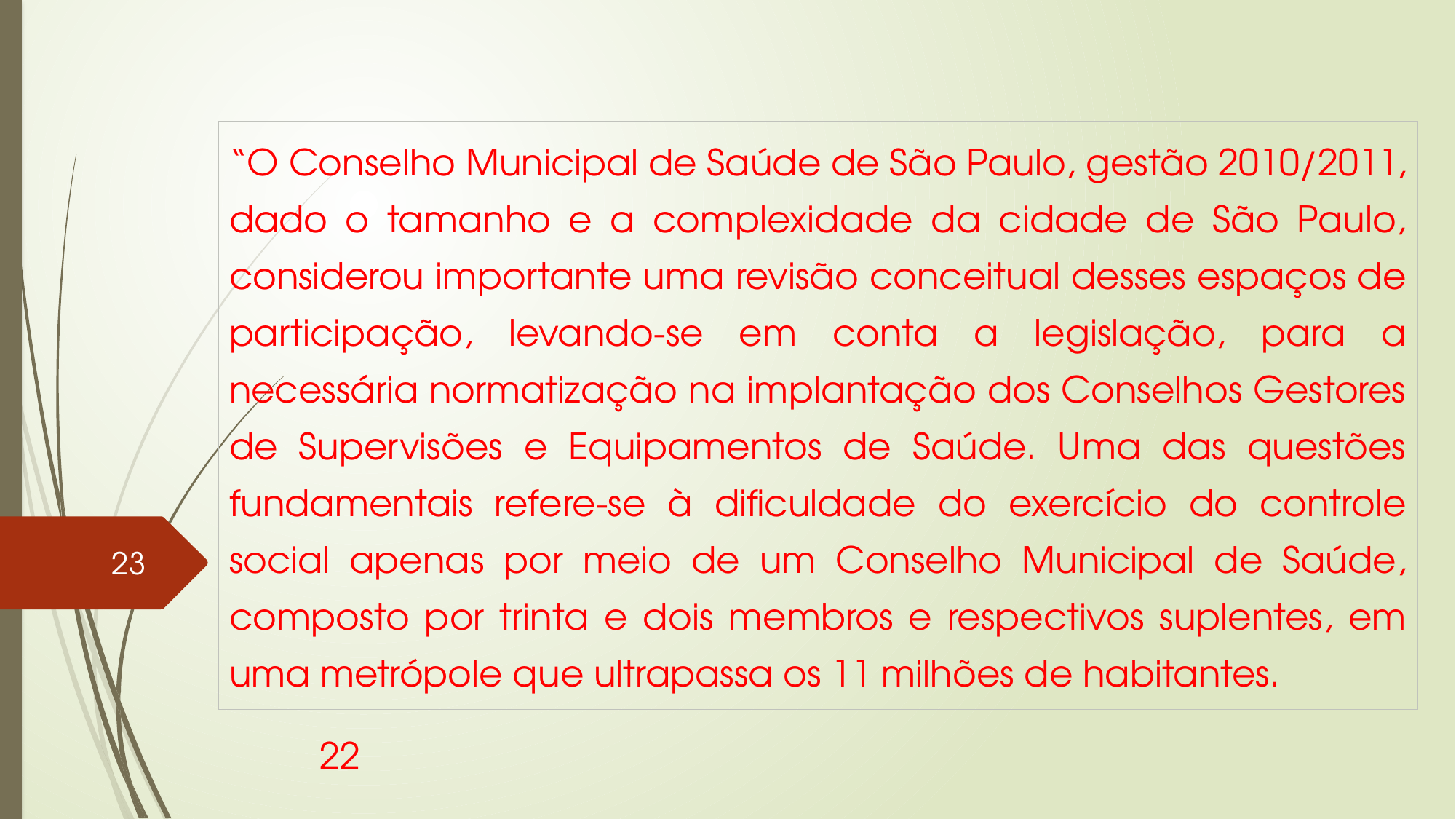

“O Conselho Municipal de Saúde de São Paulo, gestão 2010/2011, dado o tamanho e a complexidade da cidade de São Paulo, considerou importante uma revisão conceitual desses espaços de participação, levando-se em conta a legislação, para a necessária normatização na implantação dos Conselhos Gestores de Supervisões e Equipamentos de Saúde. Uma das questões fundamentais refere-se à dificuldade do exercício do controle social apenas por meio de um Conselho Municipal de Saúde, composto por trinta e dois membros e respectivos suplentes, em uma metrópole que ultrapassa os 11 milhões de habitantes.

23
22